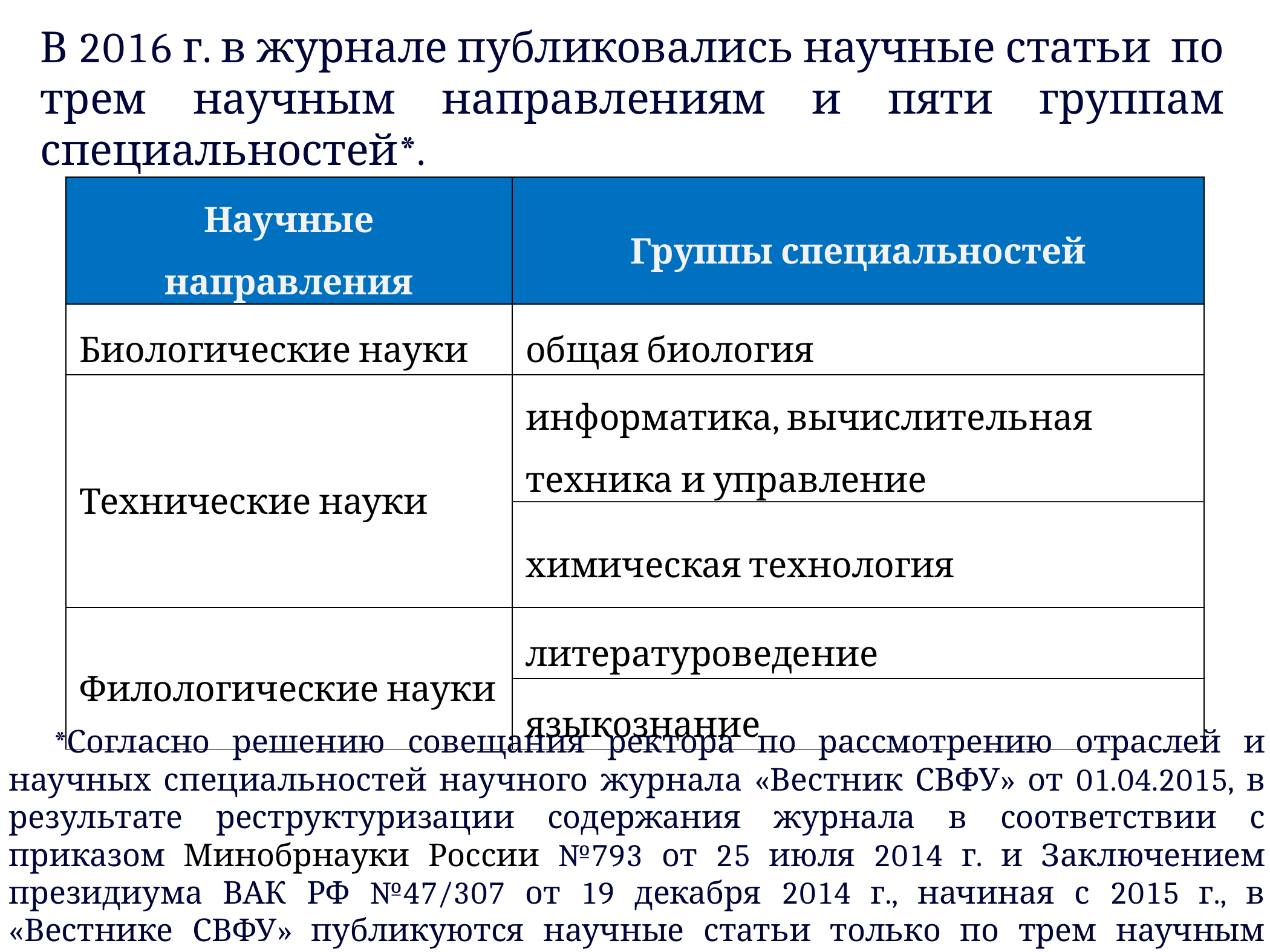

В 2016 г. в журнале публиковались научные статьи  по трем научным направлениям и пяти группам специальностей*.
| Научные направления | Группы специальностей |
| --- | --- |
| Биологические науки | общая биология |
| Технические науки | информатика, вычислительная техника и управление |
|  | химическая технология |
| Филологические науки | литературоведение |
|  | языкознание |
*Согласно решению совещания ректора по рассмотрению отраслей и научных специальностей научного журнала «Вестник СВФУ» от 01.04.2015, в результате реструктуризации содержания журнала в соответствии с приказом Минобрнауки России №793 от 25 июля 2014 г. и Заключением президиума ВАК РФ №47/307 от 19 декабря 2014 г., начиная с 2015 г., в «Вестнике СВФУ» публикуются научные статьи только по трем научным направлениям и пяти группам специальностей.